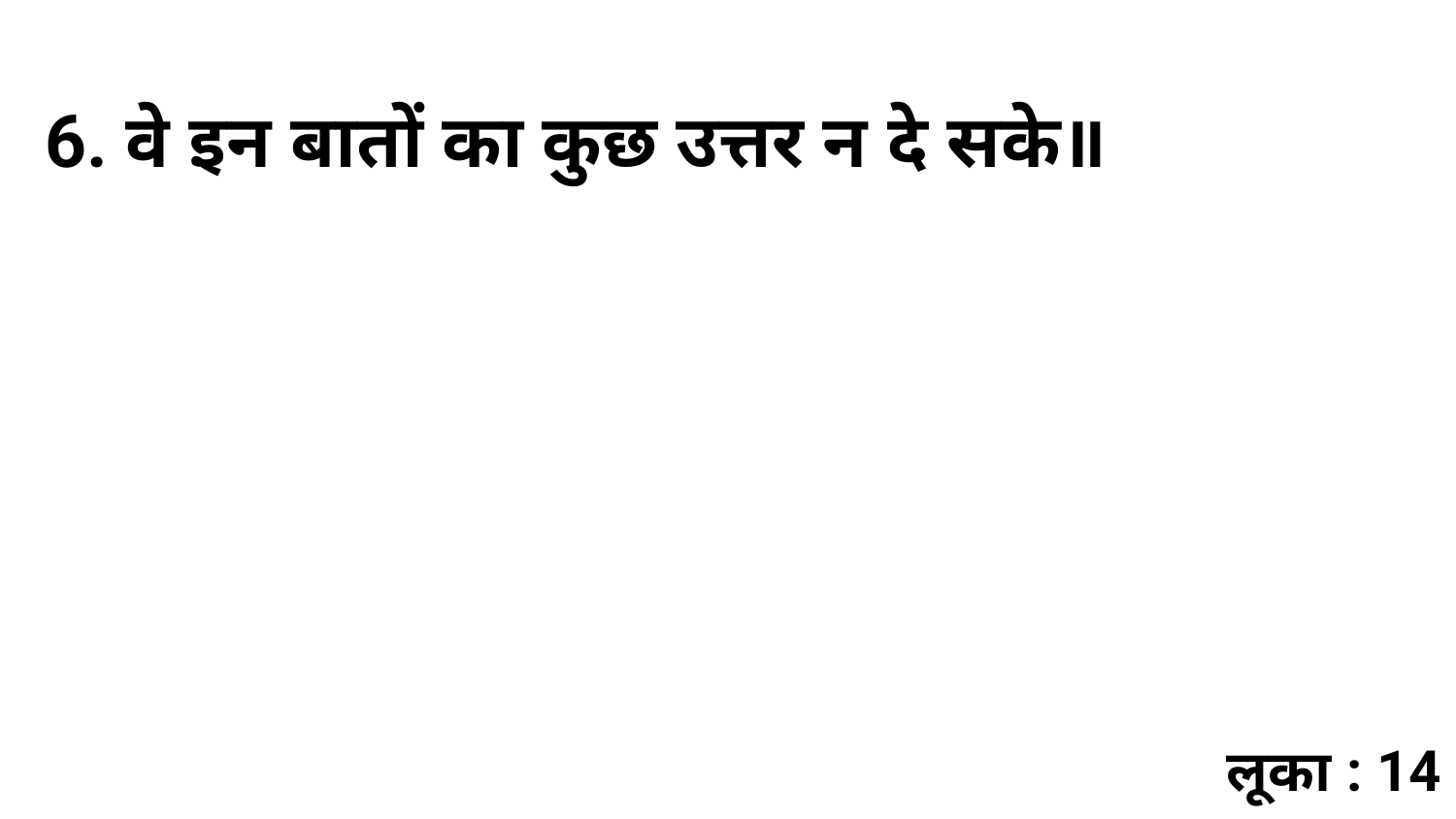

6. वे इन बातों का कुछ उत्तर न दे सके॥
लूका : 14